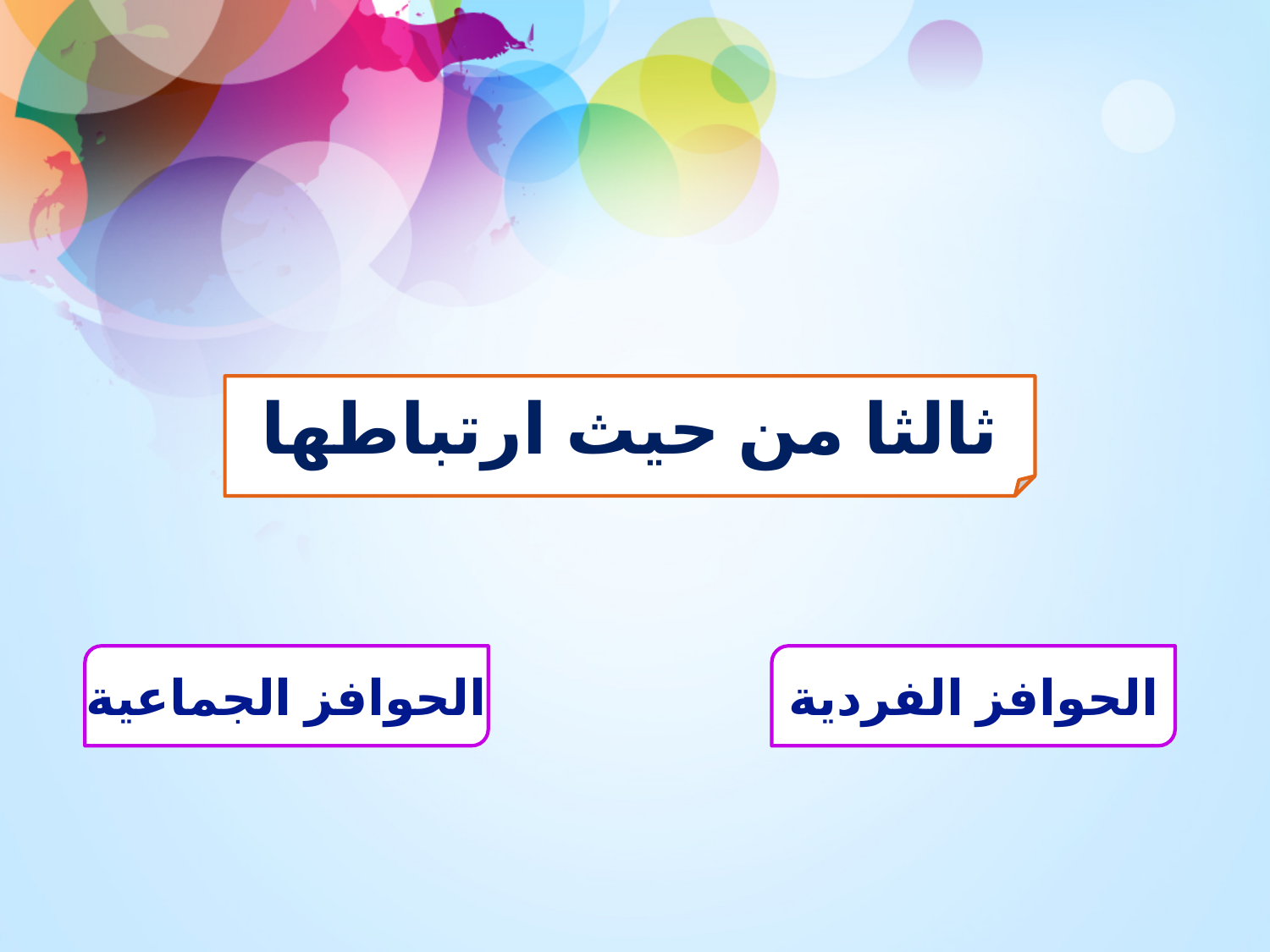

ثالثا من حيث ارتباطها
الحوافز الجماعية
الحوافز الفردية